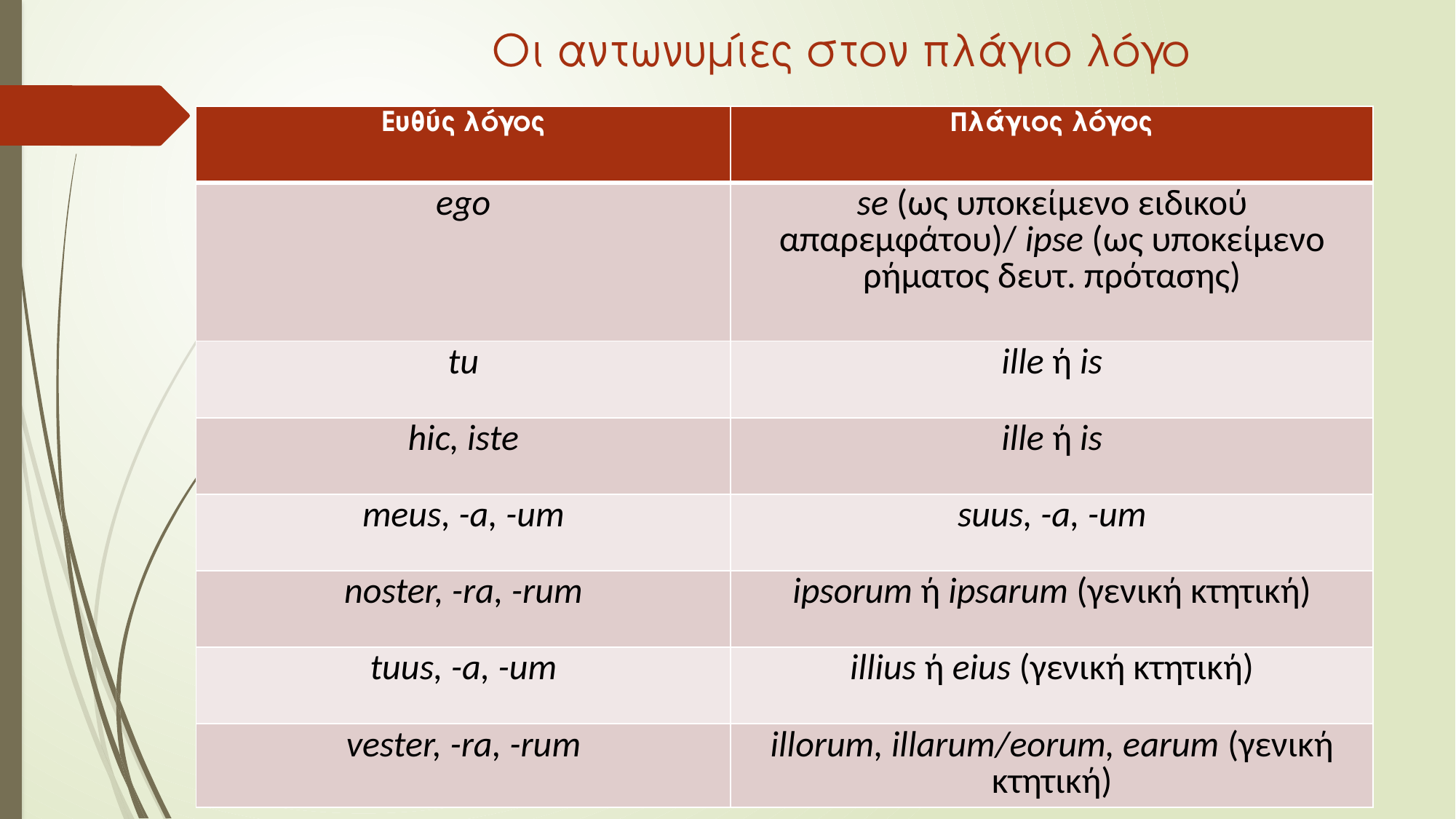

# Οι αντωνυμίες στον πλάγιο λόγο
| Ευθύς λόγος | Πλάγιος λόγος |
| --- | --- |
| ego | se (ως υποκείμενο ειδικού απαρεμφάτου)/ ipse (ως υποκείμενο ρήματος δευτ. πρότασης) |
| tu | ille ή is |
| hic, iste | ille ή is |
| meus, -a, -um | suus, -a, -um |
| noster, -ra, -rum | ipsorum ή ipsarum (γενική κτητική) |
| tuus, -a, -um | illius ή eius (γενική κτητική) |
| vester, -ra, -rum | illorum, illarum/eorum, earum (γενική κτητική) |